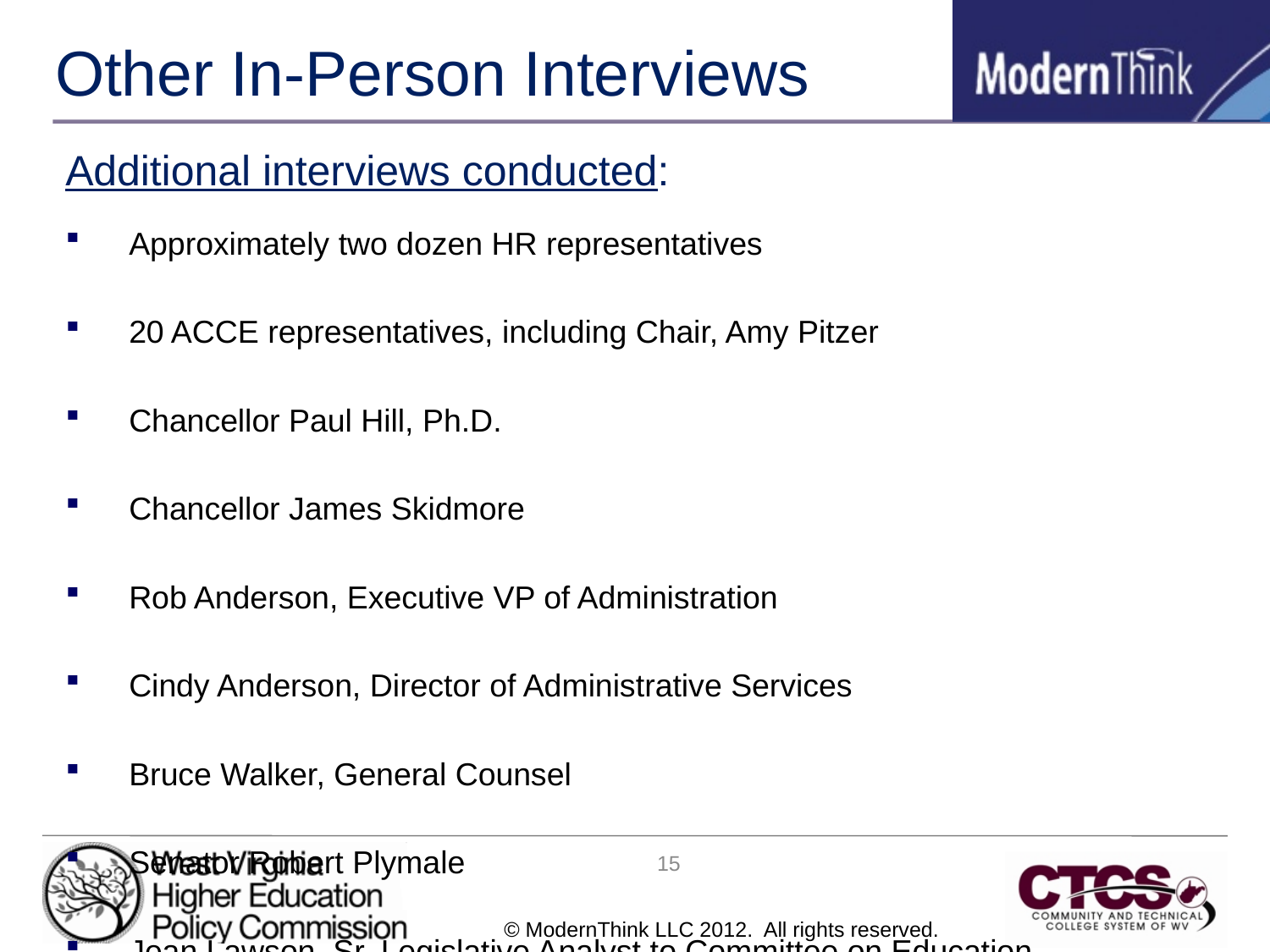

# Other In-Person Interviews
Additional interviews conducted:

Approximately two dozen HR representatives

20 ACCE representatives, including Chair, Amy Pitzer

Chancellor Paul Hill, Ph.D.

Chancellor James Skidmore

Rob Anderson, Executive VP of Administration

Cindy Anderson, Director of Administrative Services

Bruce Walker, General Counsel

Senator Robert Plymale

Jean Lawson, Sr. Legislative Analyst to Committee on Education
15